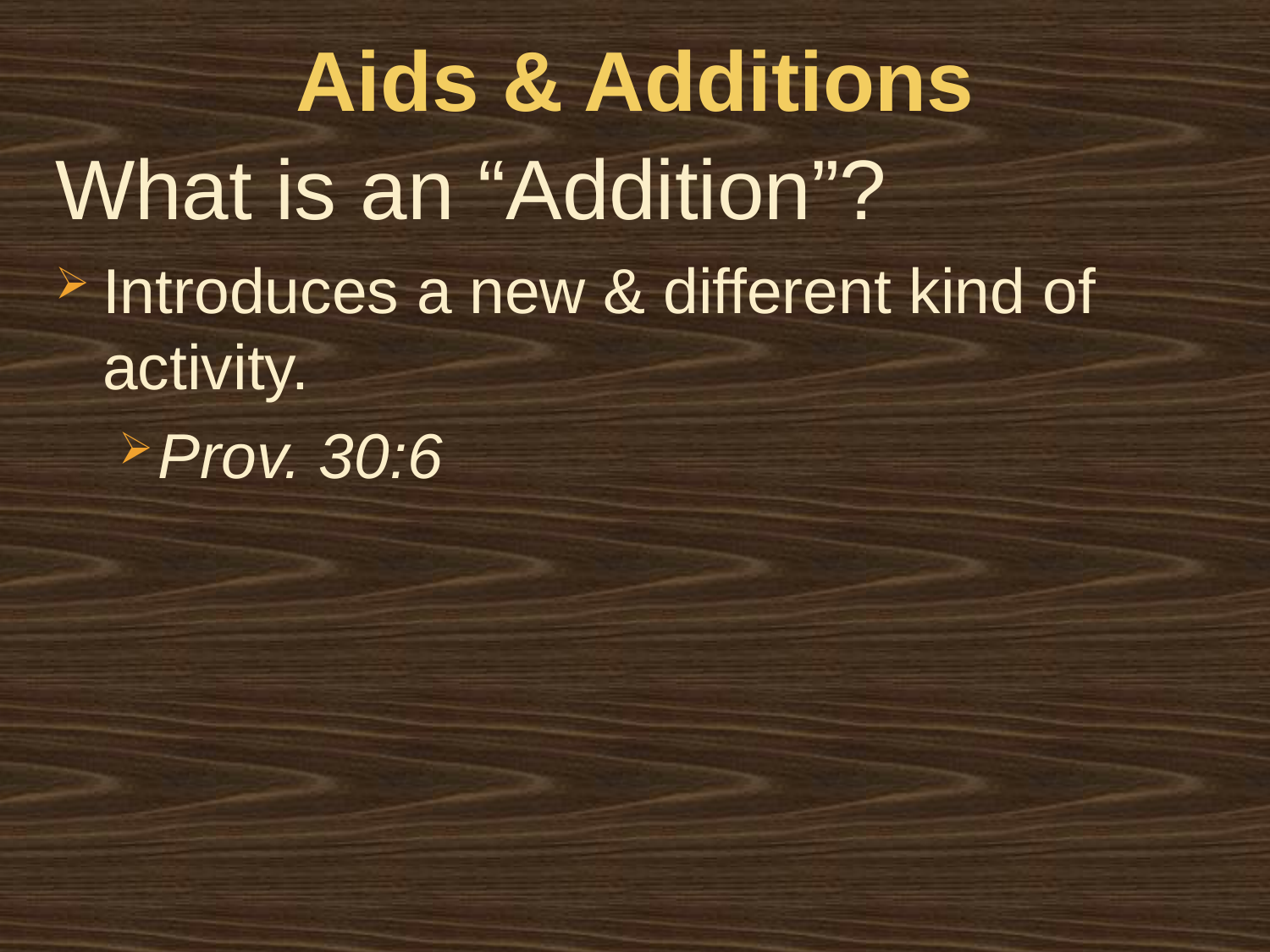

Aids & Additions
What is an “Addition”?
Introduces a new & different kind of activity.
Prov. 30:6